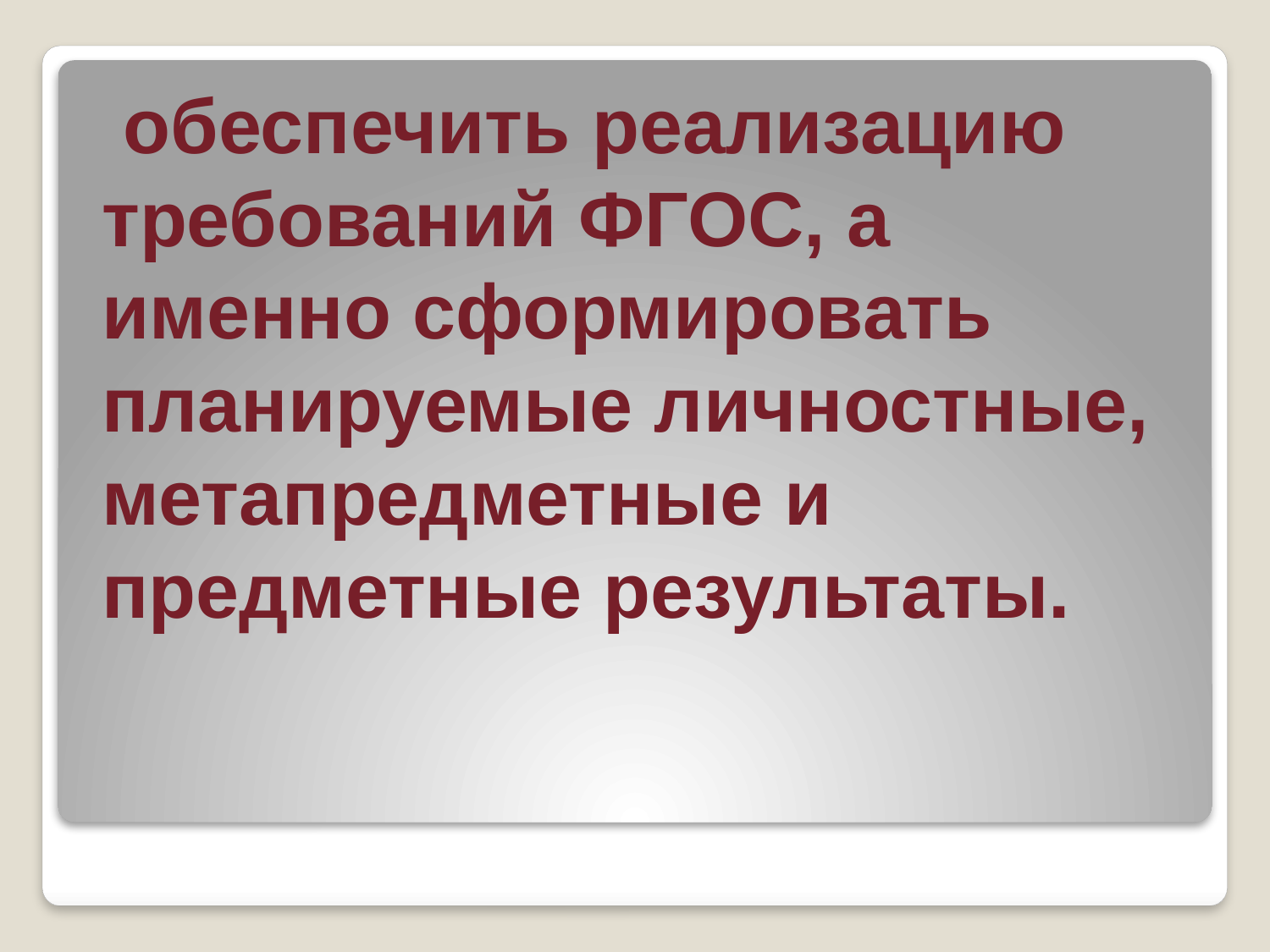

обеспечить реализацию требований ФГОС, а именно сформировать планируемые личностные, метапредметные и предметные результаты.

#